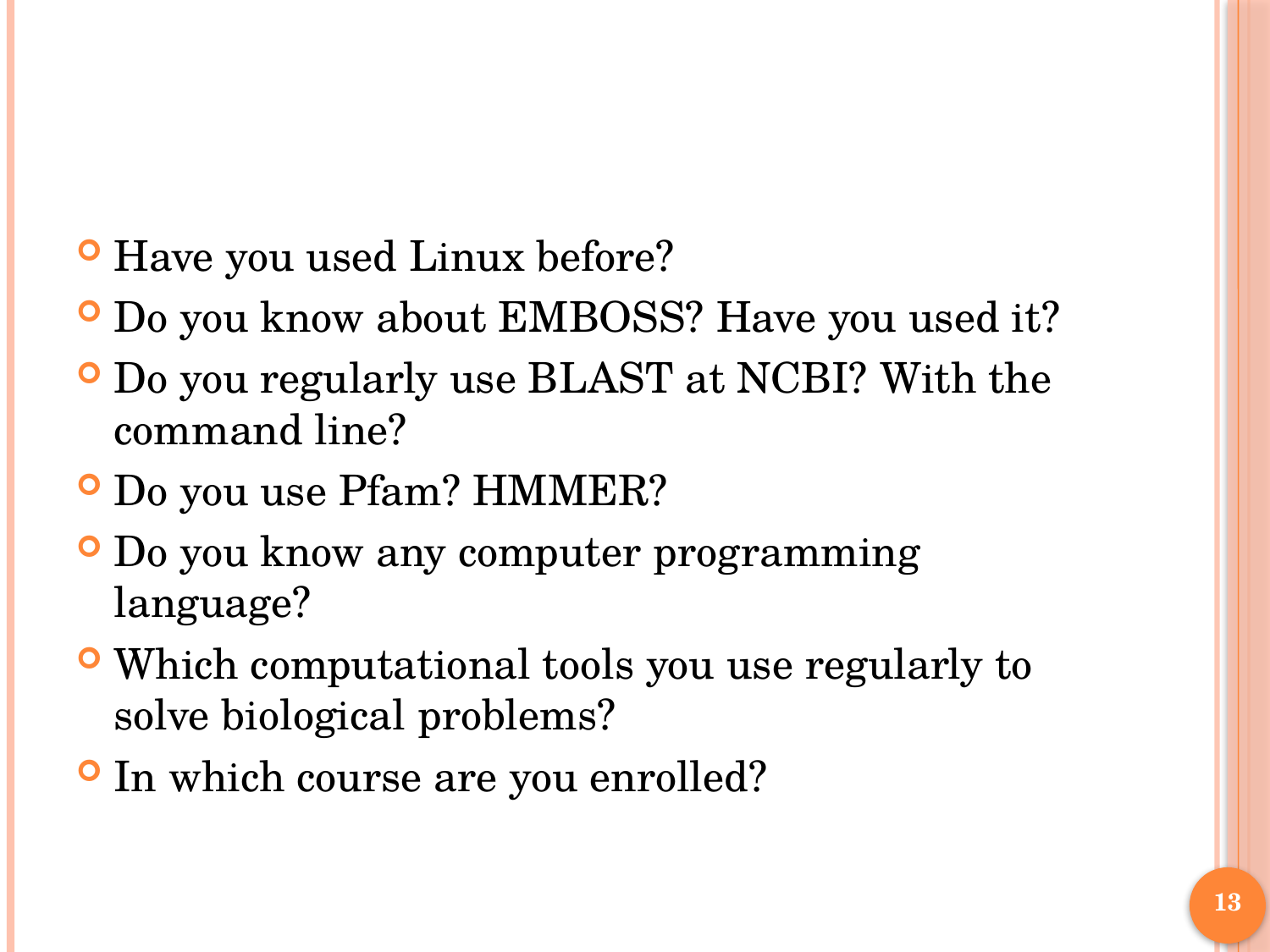

#
Have you used Linux before?
Do you know about EMBOSS? Have you used it?
Do you regularly use BLAST at NCBI? With the command line?
Do you use Pfam? HMMER?
Do you know any computer programming language?
Which computational tools you use regularly to solve biological problems?
In which course are you enrolled?

13